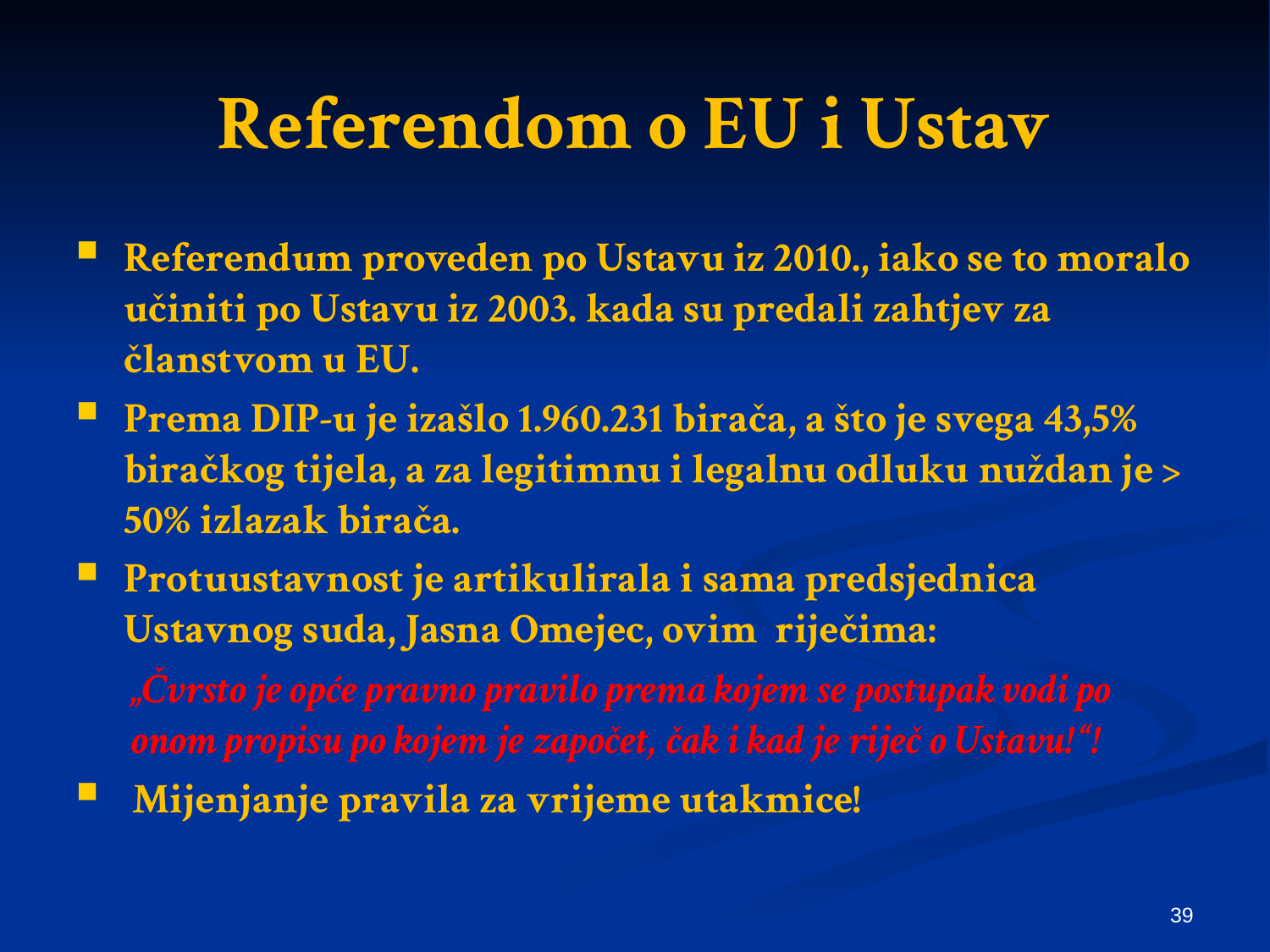

# Referendom o EU i Ustav
Referendum proveden po Ustavu iz 2010., iako se to moralo učiniti po Ustavu iz 2003. kada su predali zahtjev za članstvom u EU.
Prema DIP-u je izašlo 1.960.231 birača, a što je svega 43,5% biračkog tijela, a za legitimnu i legalnu odluku nuždan je > 50% izlazak birača.
Protuustavnost je artikulirala i sama predsjednica Ustavnog suda, Jasna Omejec, ovim  riječima:
„Čvrsto je opće pravno pravilo prema kojem se postupak vodi po onom propisu po kojem je započet, čak i kad je riječ o Ustavu!“!
 Mijenjanje pravila za vrijeme utakmice!

39